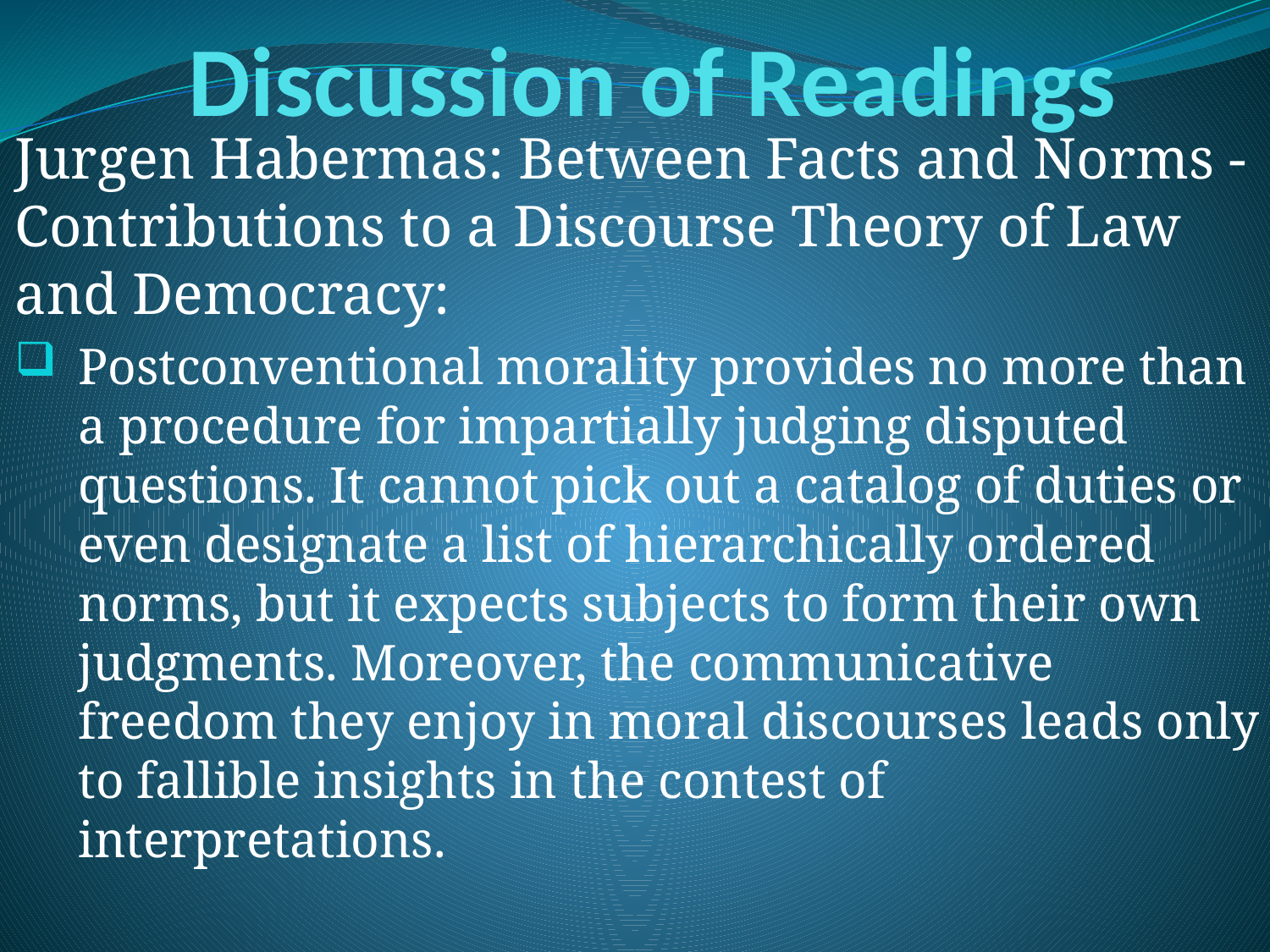

# Discussion of Readings
Jurgen Habermas: Between Facts and Norms - Contributions to a Discourse Theory of Law and Democracy:
Postconventional morality provides no more than a procedure for impartially judging disputed questions. It cannot pick out a catalog of duties or even designate a list of hierarchically ordered norms, but it expects subjects to form their own judgments. Moreover, the communicative freedom they enjoy in moral discourses leads only to fallible insights in the contest of interpretations.